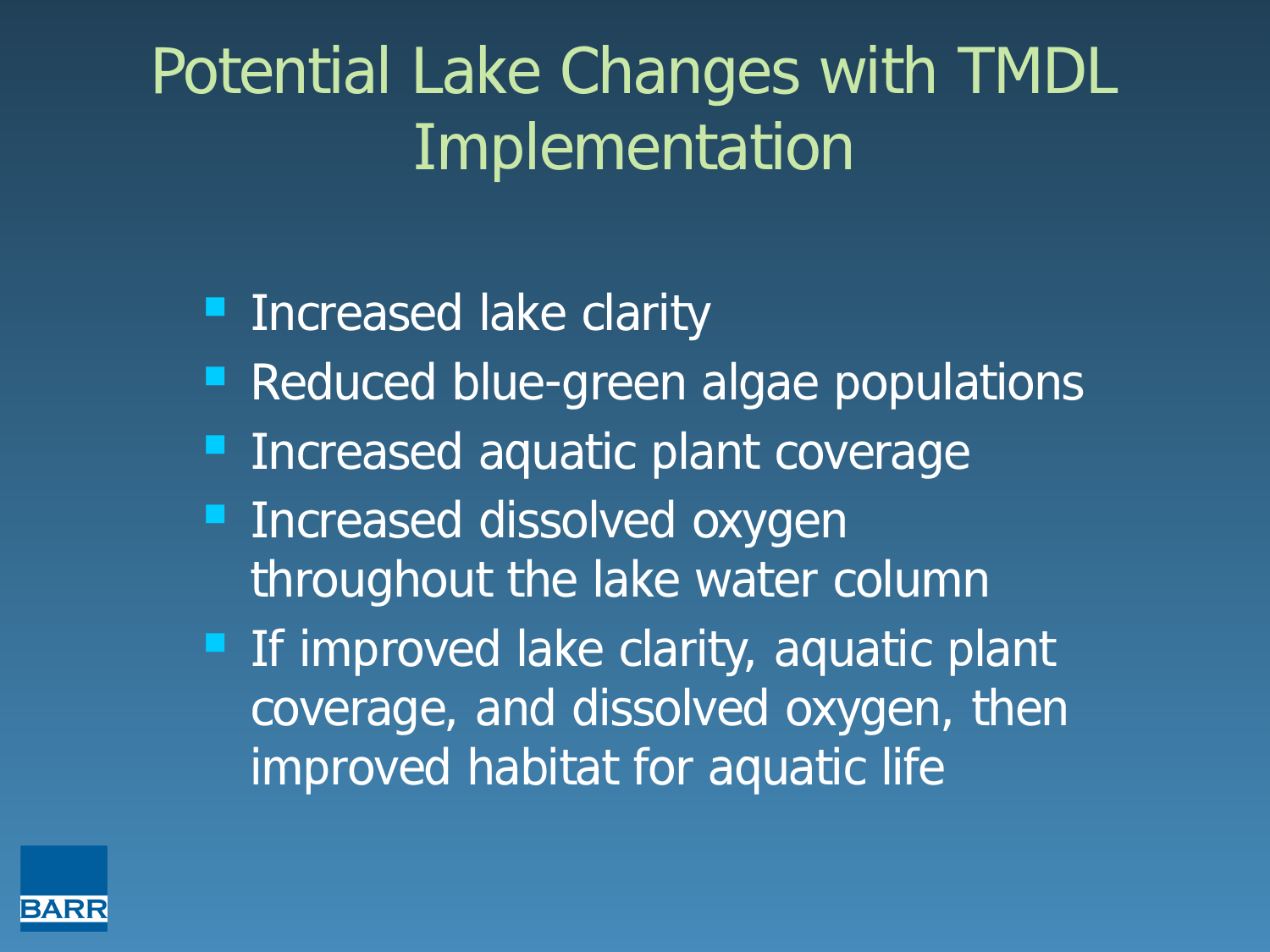

# Potential Lake Changes with TMDL Implementation
Increased lake clarity
Reduced blue-green algae populations
Increased aquatic plant coverage
Increased dissolved oxygen throughout the lake water column
If improved lake clarity, aquatic plant coverage, and dissolved oxygen, then improved habitat for aquatic life